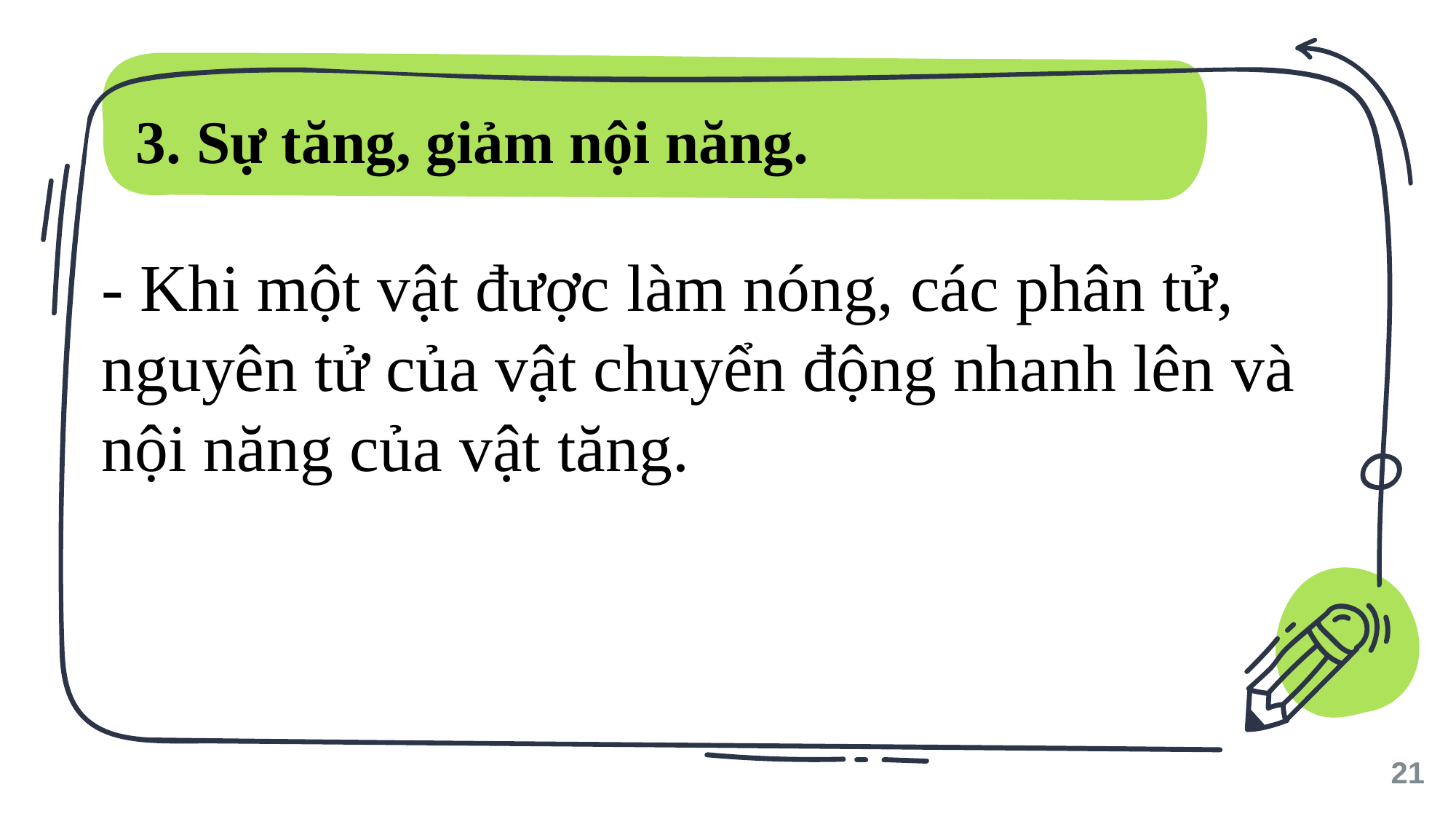

3. Sự tăng, giảm nội năng.
- Khi một vật được làm nóng, các phân tử, nguyên tử của vật chuyển động nhanh lên và nội năng của vật tăng.

21